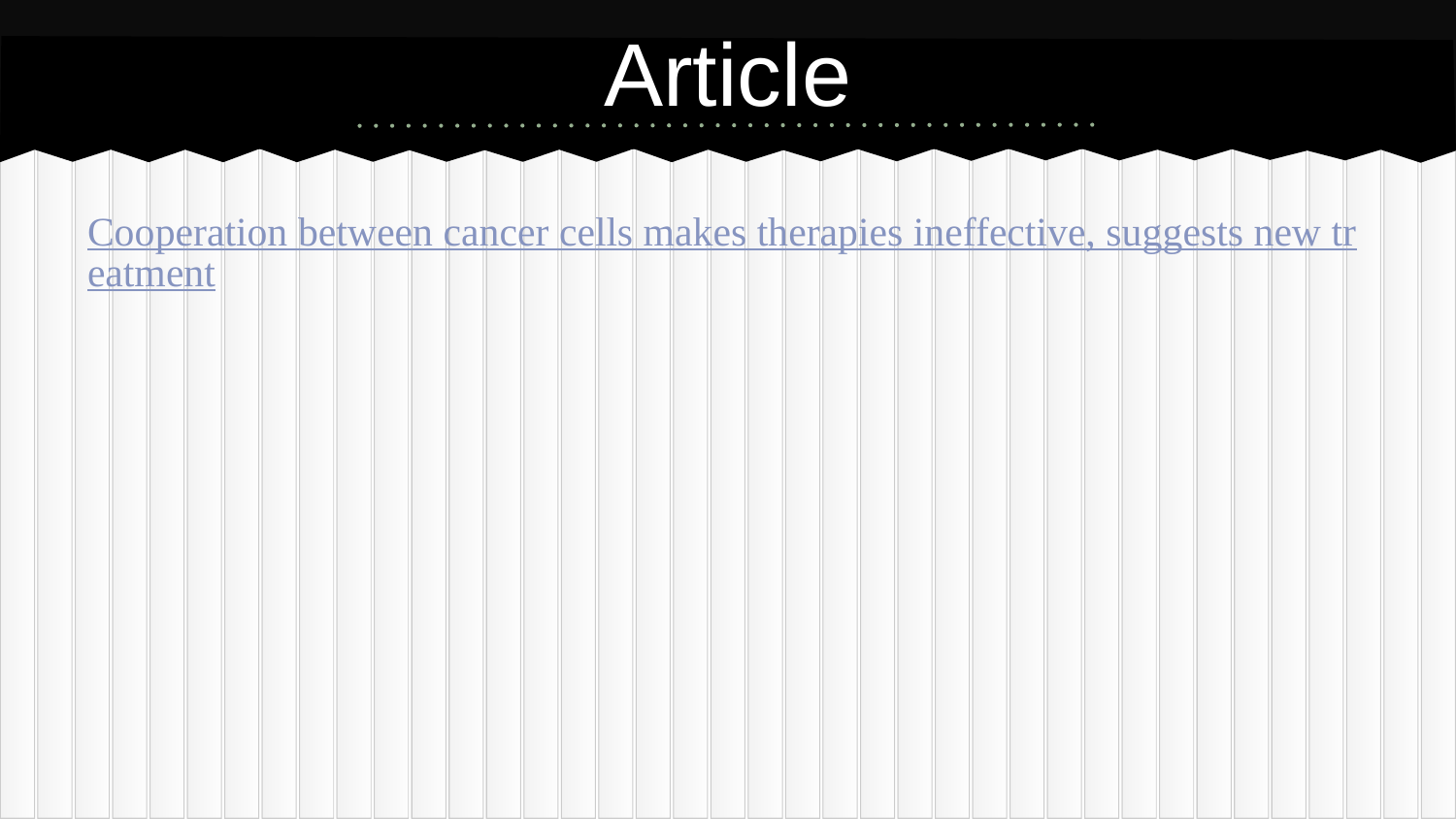

# Article
Cooperation between cancer cells makes therapies ineffective, suggests new treatment